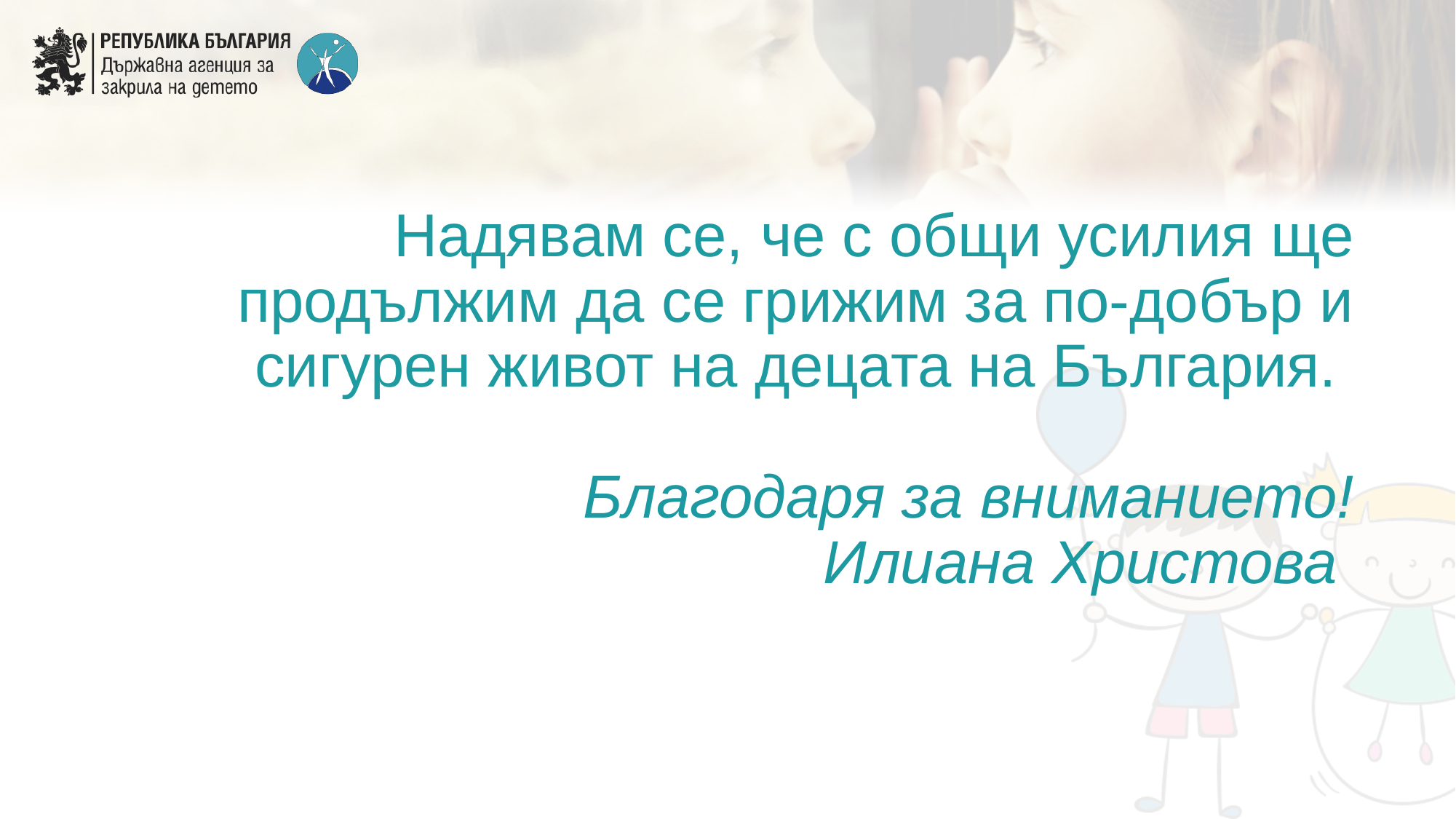

# Надявам се, че с общи усилия ще продължим да се грижим за по-добър и сигурен живот на децата на България. Благодаря за вниманието! Илиана Христова